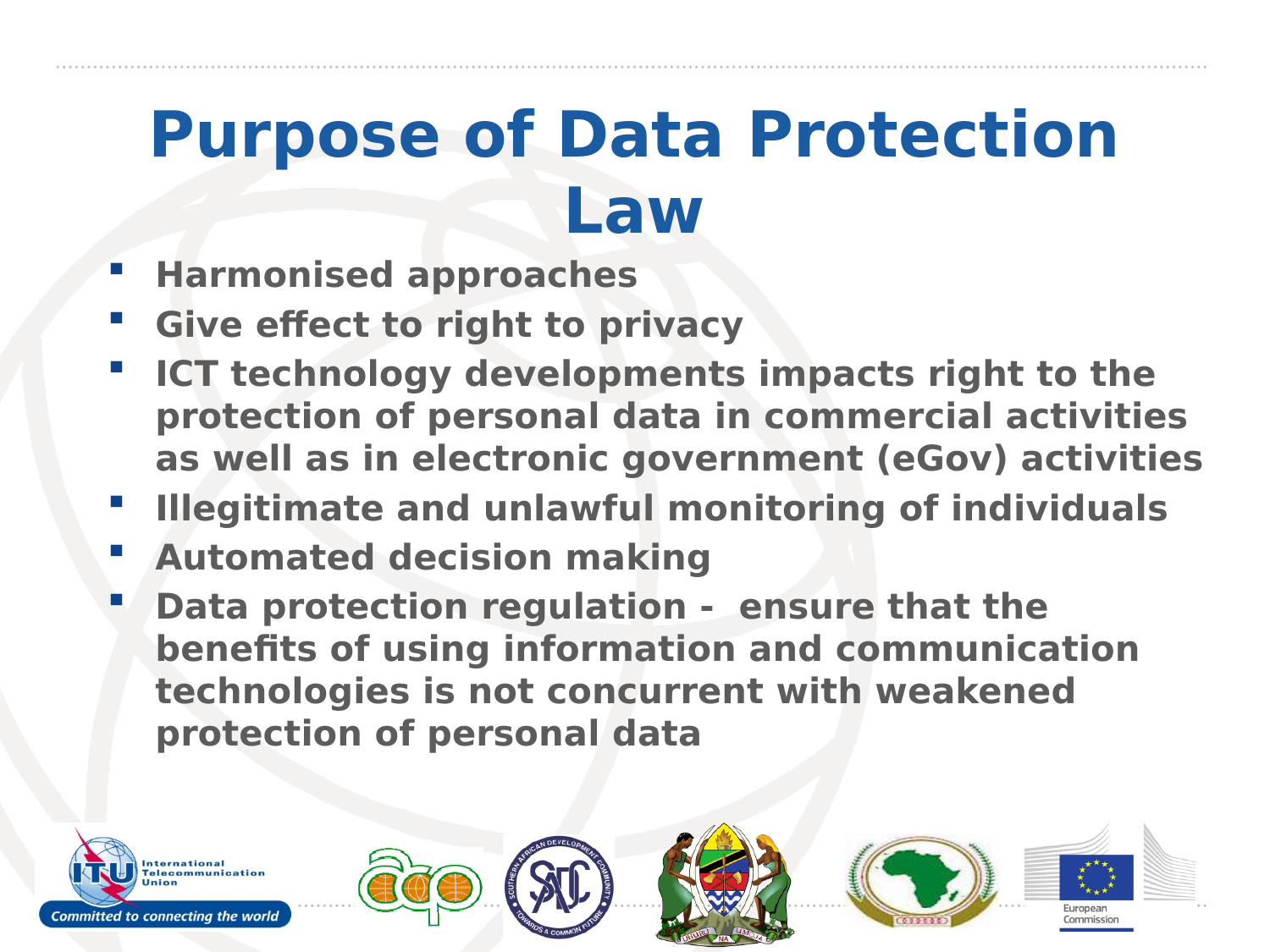

# Purpose of Data Protection Law
Harmonised approaches
Give effect to right to privacy
ICT technology developments impacts right to the protection of personal data in commercial activities as well as in electronic government (eGov) activities
Illegitimate and unlawful monitoring of individuals
Automated decision making
Data protection regulation -  ensure that the benefits of using information and communication technologies is not concurrent with weakened protection of personal data